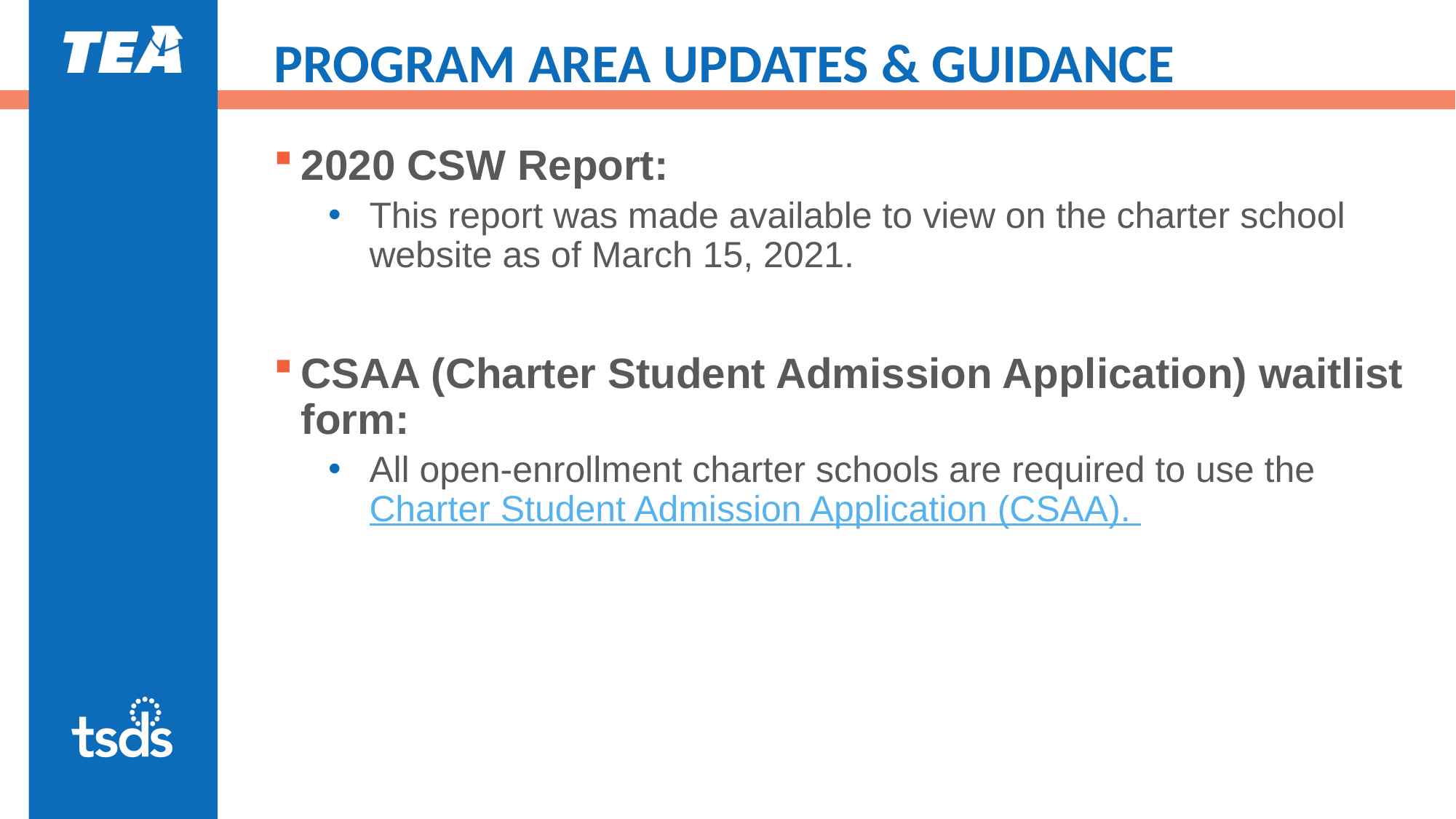

# PROGRAM AREA UPDATES & GUIDANCE
2020 CSW Report:
This report was made available to view on the charter school website as of March 15, 2021.

CSAA (Charter Student Admission Application) waitlist form:
All open-enrollment charter schools are required to use the Charter Student Admission Application (CSAA).